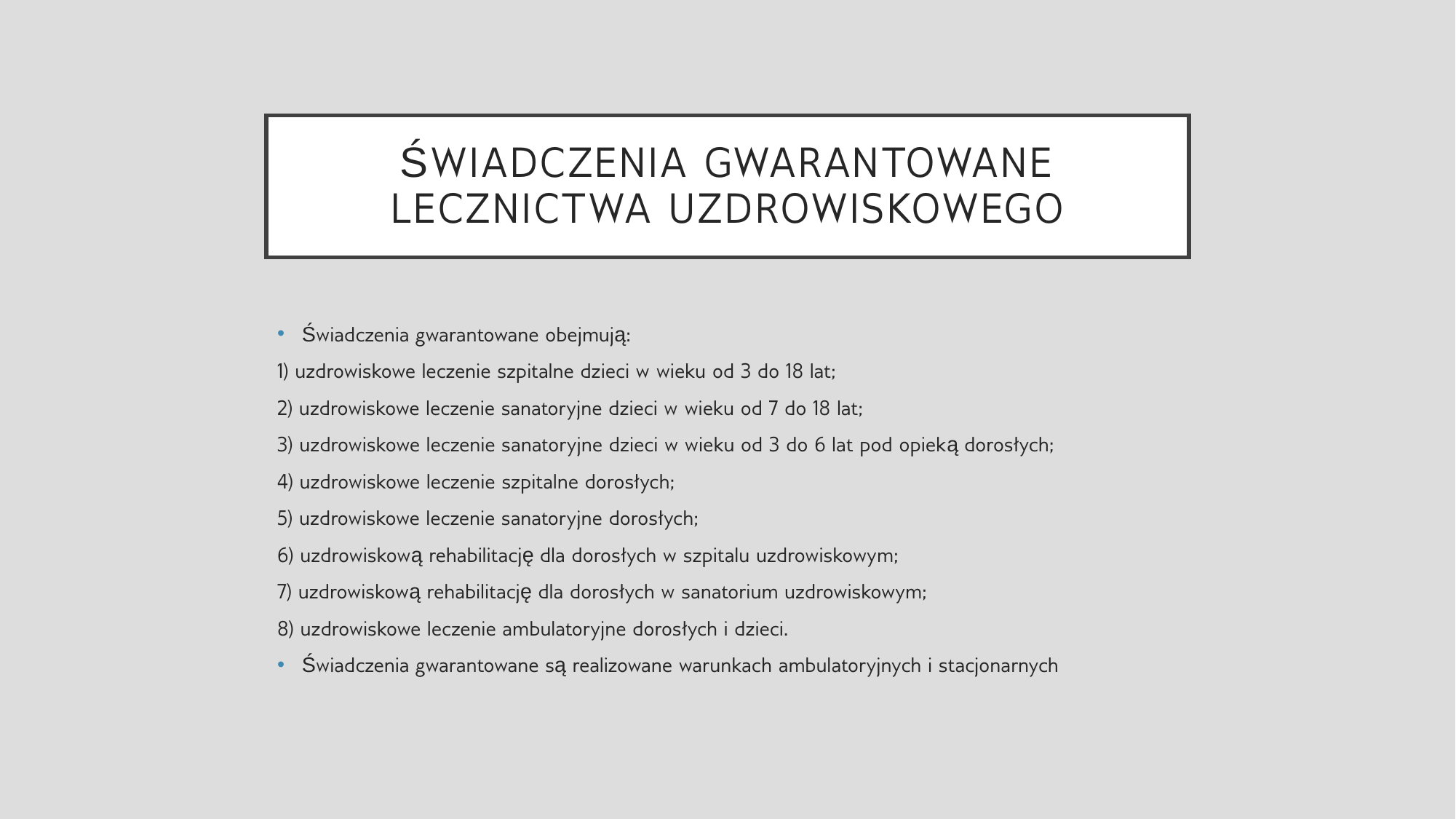

# Świadczenia gwarantowane lecznictwa uzdrowiskowego
Świadczenia gwarantowane obejmują:
1) uzdrowiskowe leczenie szpitalne dzieci w wieku od 3 do 18 lat;
2) uzdrowiskowe leczenie sanatoryjne dzieci w wieku od 7 do 18 lat;
3) uzdrowiskowe leczenie sanatoryjne dzieci w wieku od 3 do 6 lat pod opieką dorosłych;
4) uzdrowiskowe leczenie szpitalne dorosłych;
5) uzdrowiskowe leczenie sanatoryjne dorosłych;
6) uzdrowiskową rehabilitację dla dorosłych w szpitalu uzdrowiskowym;
7) uzdrowiskową rehabilitację dla dorosłych w sanatorium uzdrowiskowym;
8) uzdrowiskowe leczenie ambulatoryjne dorosłych i dzieci.
Świadczenia gwarantowane są realizowane warunkach ambulatoryjnych i stacjonarnych